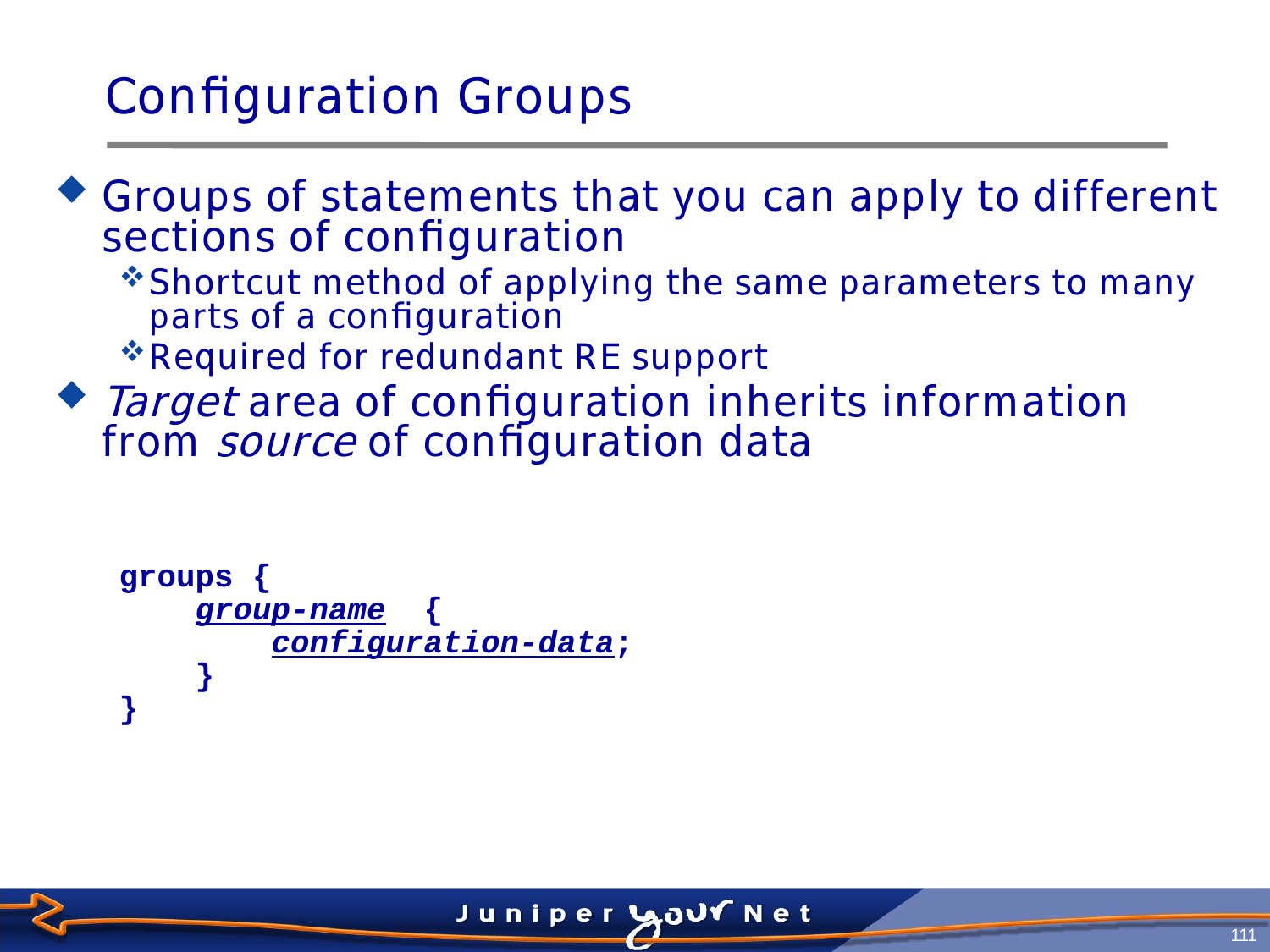

# Configuration Groups
Groups of statements that you can apply to different sections of configuration
Shortcut method of applying the same parameters to many parts of a configuration
Required for redundant RE support
Target area of configuration inherits information from source of configuration data

groups {
    group-name  {
        configuration-data;
    }
}